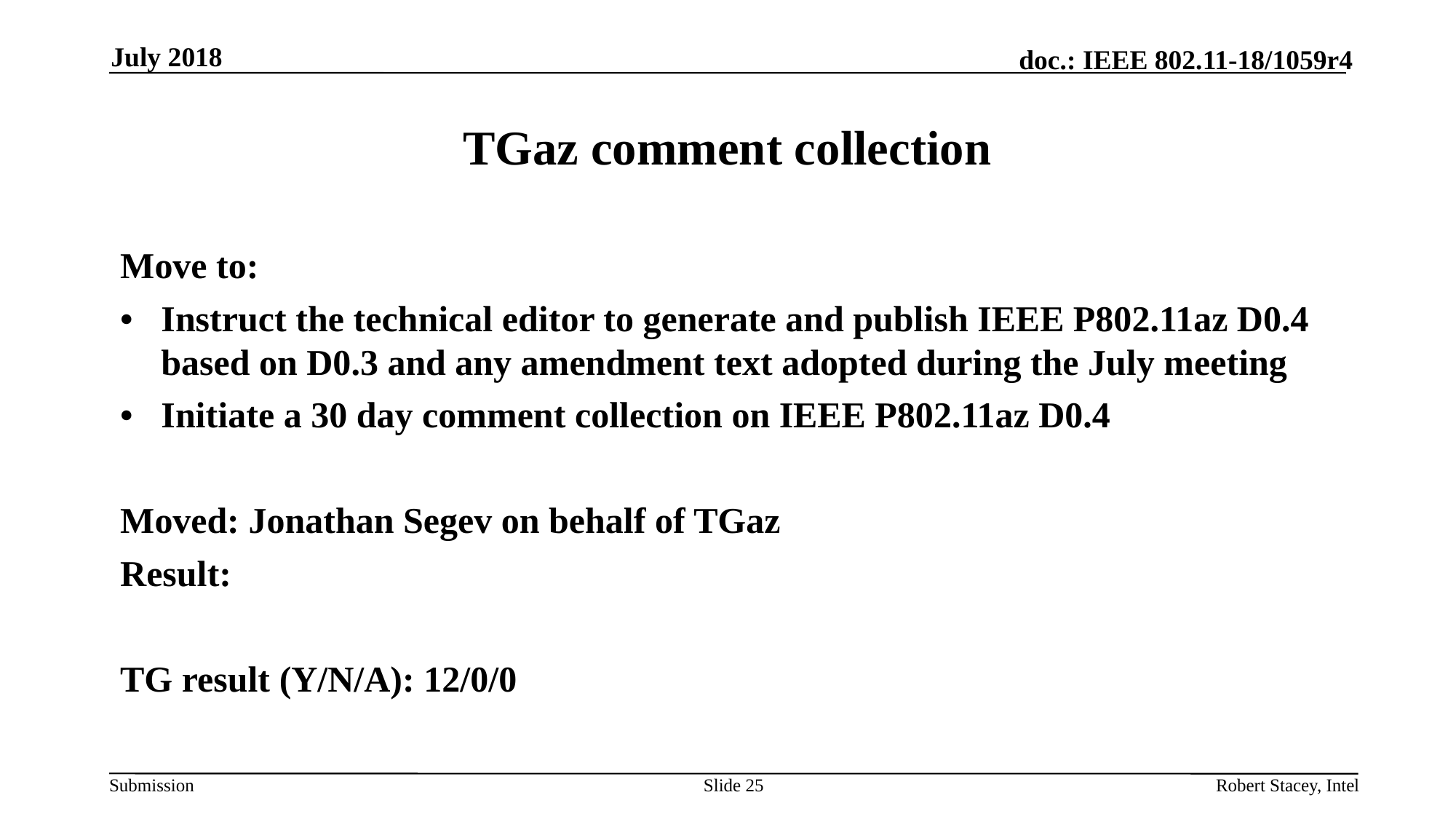

July 2018
# TGaz comment collection
Move to:
•	Instruct the technical editor to generate and publish IEEE P802.11az D0.4 based on D0.3 and any amendment text adopted during the July meeting
•	Initiate a 30 day comment collection on IEEE P802.11az D0.4

Moved: Jonathan Segev on behalf of TGaz
Result:

TG result (Y/N/A): 12/0/0
Slide 25
Robert Stacey, Intel